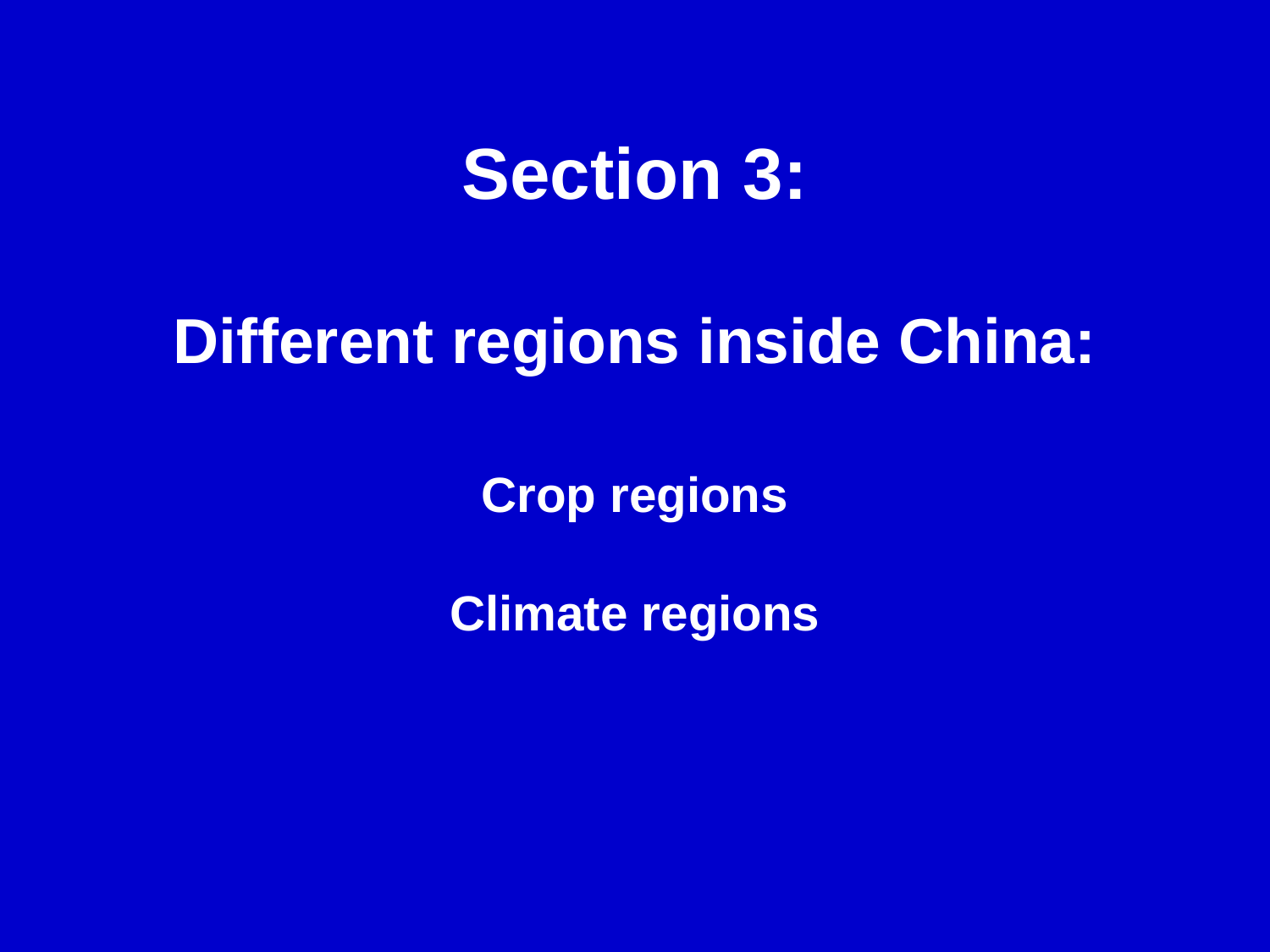

# Section 3: Different regions inside China: Crop regions Climate regions